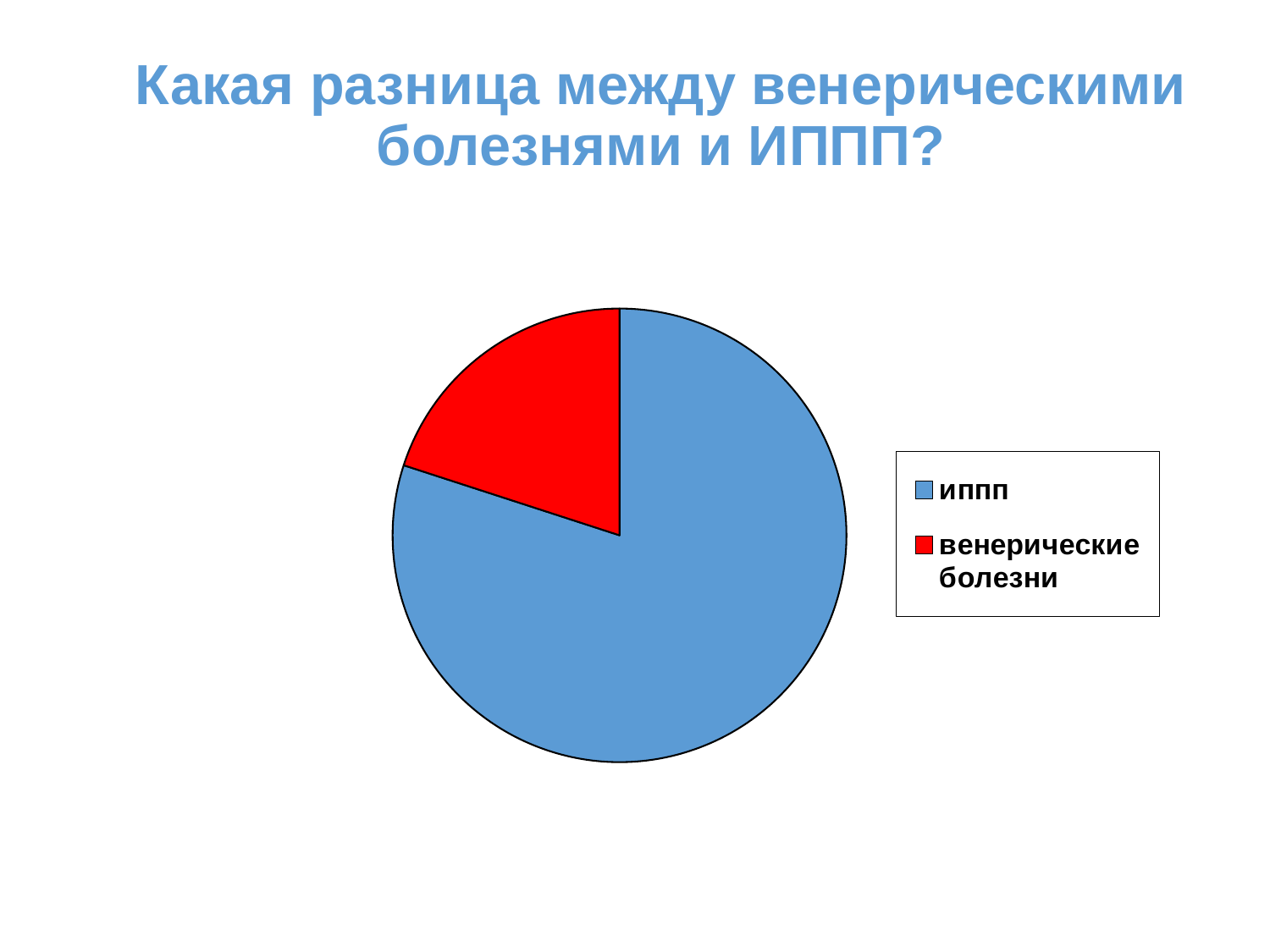

# Какая разница между венерическими болезнями и ИППП?

### Chart

| Category |  |
|---|---|
| иппп | 80.0 |
| венерические болезни | 20.0 |